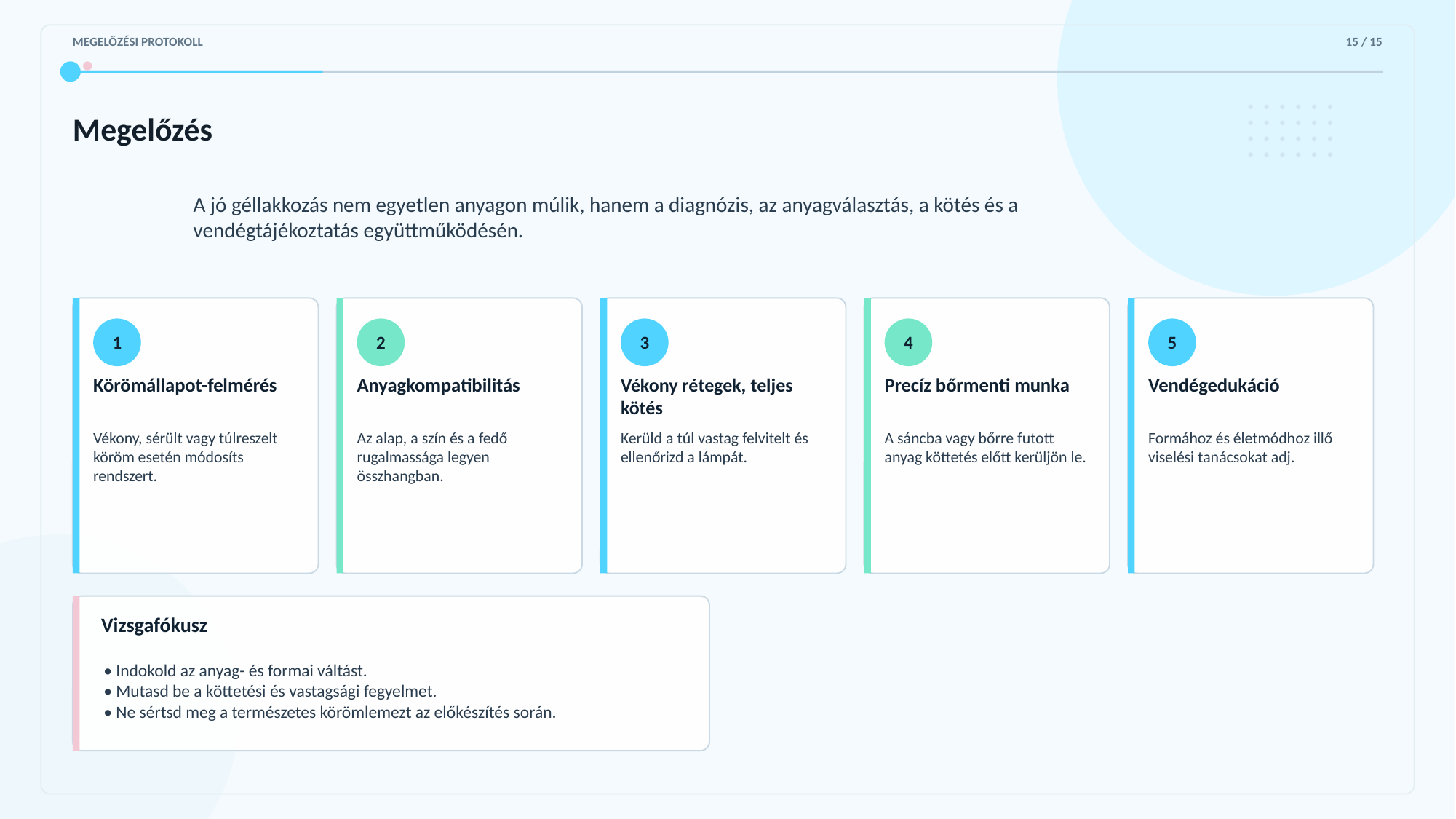

MEGELŐZÉSI PROTOKOLL
15 / 15

Megelőzés

A jó géllakkozás nem egyetlen anyagon múlik, hanem a diagnózis, az anyagválasztás, a kötés és a vendégtájékoztatás együttműködésén.

1
2
3
4
5
Körömállapot-felmérés
Anyagkompatibilitás
Vékony rétegek, teljes kötés
Precíz bőrmenti munka
Vendégedukáció
Vékony, sérült vagy túlreszelt köröm esetén módosíts rendszert.
Az alap, a szín és a fedő rugalmassága legyen összhangban.
Kerüld a túl vastag felvitelt és ellenőrizd a lámpát.
A sáncba vagy bőrre futott anyag köttetés előtt kerüljön le.
Formához és életmódhoz illő viselési tanácsokat adj.

Vizsgafókusz
• Indokold az anyag- és formai váltást.
• Mutasd be a köttetési és vastagsági fegyelmet.
• Ne sértsd meg a természetes körömlemezt az előkészítés során.